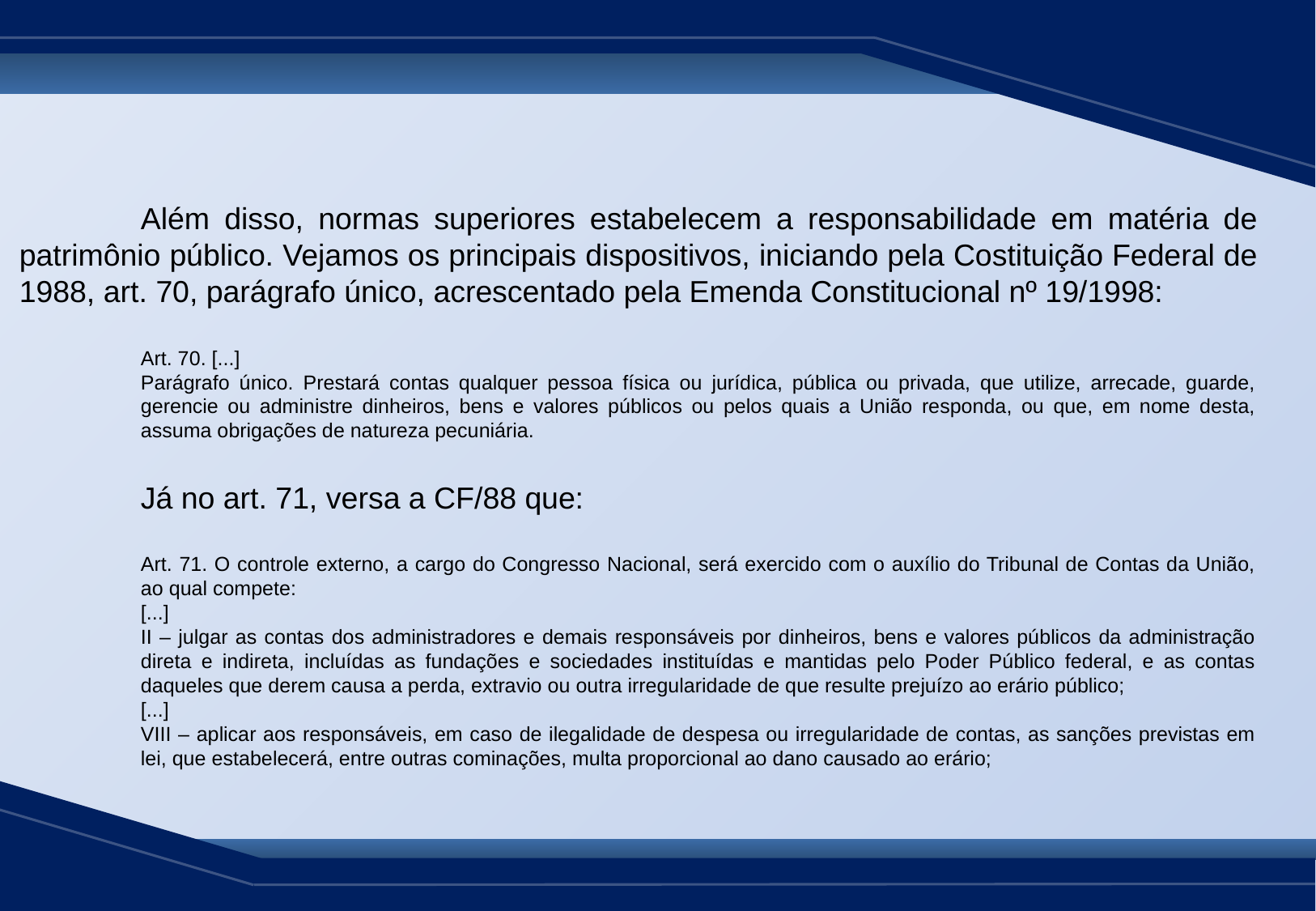

Além disso, normas superiores estabelecem a responsabilidade em matéria de patrimônio público. Vejamos os principais dispositivos, iniciando pela Costituição Federal de 1988, art. 70, parágrafo único, acrescentado pela Emenda Constitucional nº 19/1998:

Art. 70. [...]
Parágrafo único. Prestará contas qualquer pessoa física ou jurídica, pública ou privada, que utilize, arrecade, guarde, gerencie ou administre dinheiros, bens e valores públicos ou pelos quais a União responda, ou que, em nome desta, assuma obrigações de natureza pecuniária.

	Já no art. 71, versa a CF/88 que:

Art. 71. O controle externo, a cargo do Congresso Nacional, será exercido com o auxílio do Tribunal de Contas da União, ao qual compete:
[...]
II – julgar as contas dos administradores e demais responsáveis por dinheiros, bens e valores públicos da administração direta e indireta, incluídas as fundações e sociedades instituídas e mantidas pelo Poder Público federal, e as contas daqueles que derem causa a perda, extravio ou outra irregularidade de que resulte prejuízo ao erário público;
[...]
VIII – aplicar aos responsáveis, em caso de ilegalidade de despesa ou irregularidade de contas, as sanções previstas em lei, que estabelecerá, entre outras cominações, multa proporcional ao dano causado ao erário;